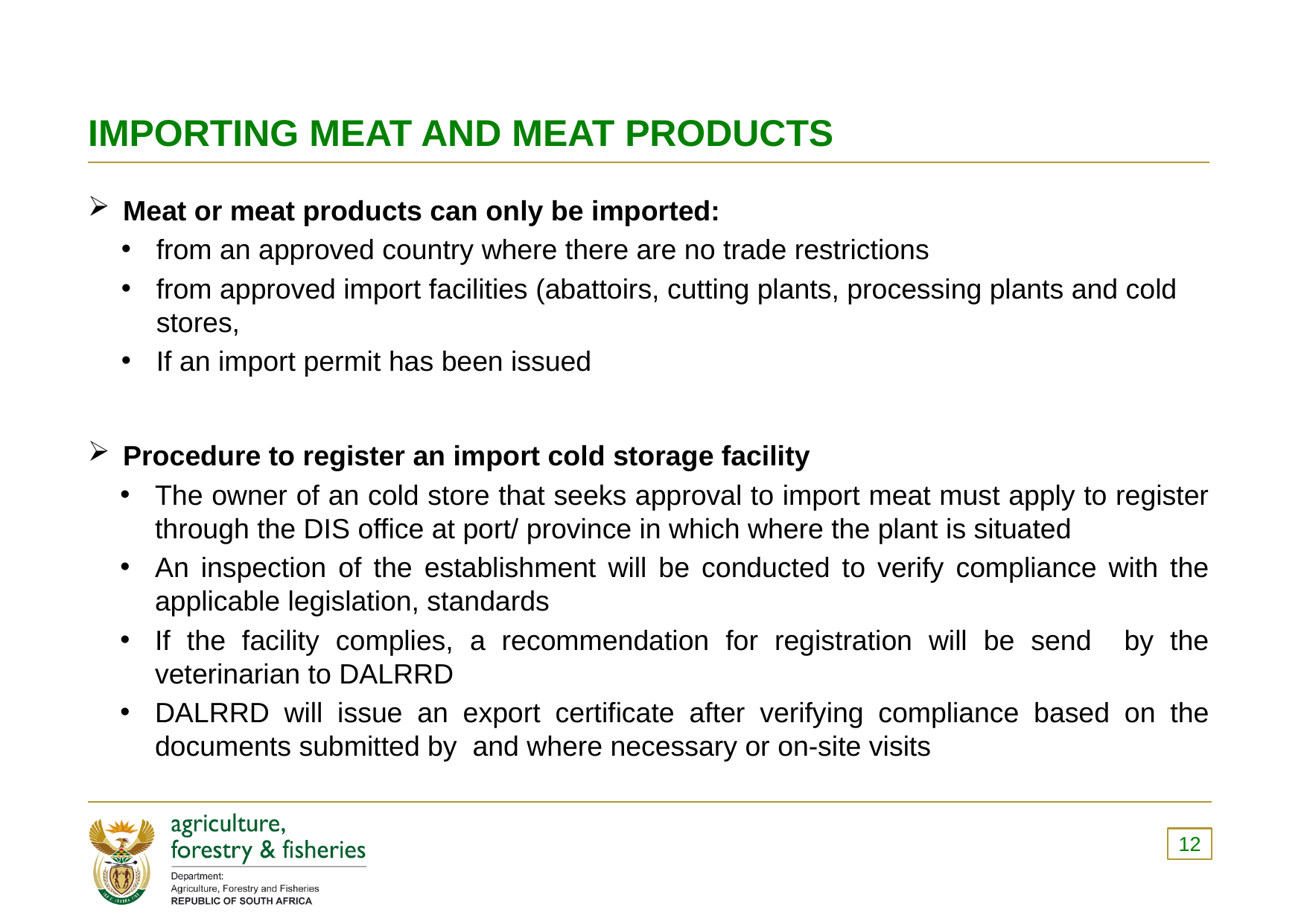

# IMPORTING MEAT AND MEAT PRODUCTS
Meat or meat products can only be imported:
from an approved country where there are no trade restrictions
from approved import facilities (abattoirs, cutting plants, processing plants and cold stores,
If an import permit has been issued

Procedure to register an import cold storage facility
The owner of an cold store that seeks approval to import meat must apply to register through the DIS office at port/ province in which where the plant is situated
An inspection of the establishment will be conducted to verify compliance with the applicable legislation, standards
If the facility complies, a recommendation for registration will be send  by the veterinarian to DALRRD
DALRRD will issue an export certificate after verifying compliance based on the documents submitted by  and where necessary or on-site visits

12